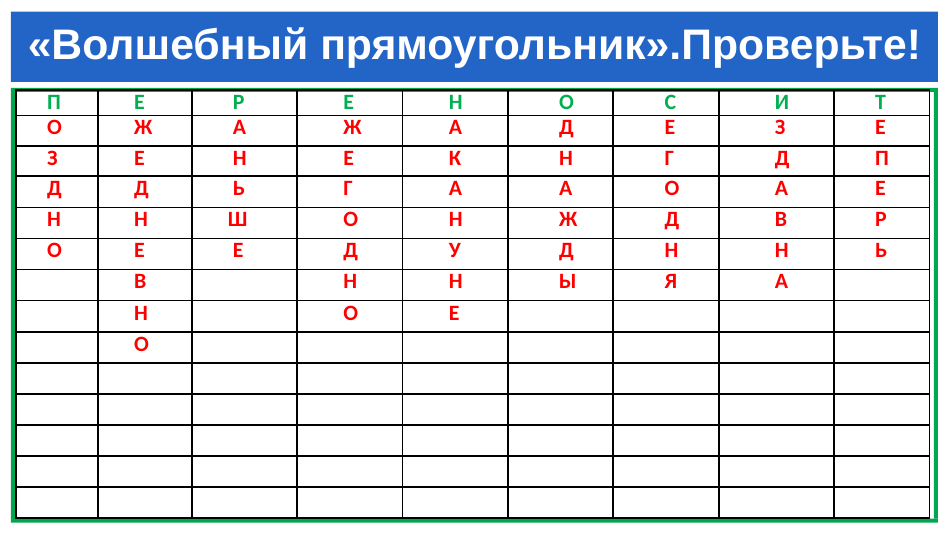

# «Волшебный прямоугольник».Проверьте!
| П | Е | Р | Е | Н | О | С | И | Т |
| --- | --- | --- | --- | --- | --- | --- | --- | --- |
| О | Ж | А | Ж | А | Д | Е | З | Е |
| З | Е | Н | Е | К | Н | Г | Д | П |
| Д | Д | Ь | Г | А | А | О | А | Е |
| Н | Н | Ш | О | Н | Ж | Д | В | Р |
| О | Е | Е | Д | У | Д | Н | Н | Ь |
|  | В |  | Н | Н | Ы | Я | А |  |
|  | Н |  | О | Е |  |  |  |  |
|  | О |  |  |  |  |  |  |  |
|  |  |  |  |  |  |  |  |  |
|  |  |  |  |  |  |  |  |  |
|  |  |  |  |  |  |  |  |  |
|  |  |  |  |  |  |  |  |  |
|  |  |  |  |  |  |  |  |  |